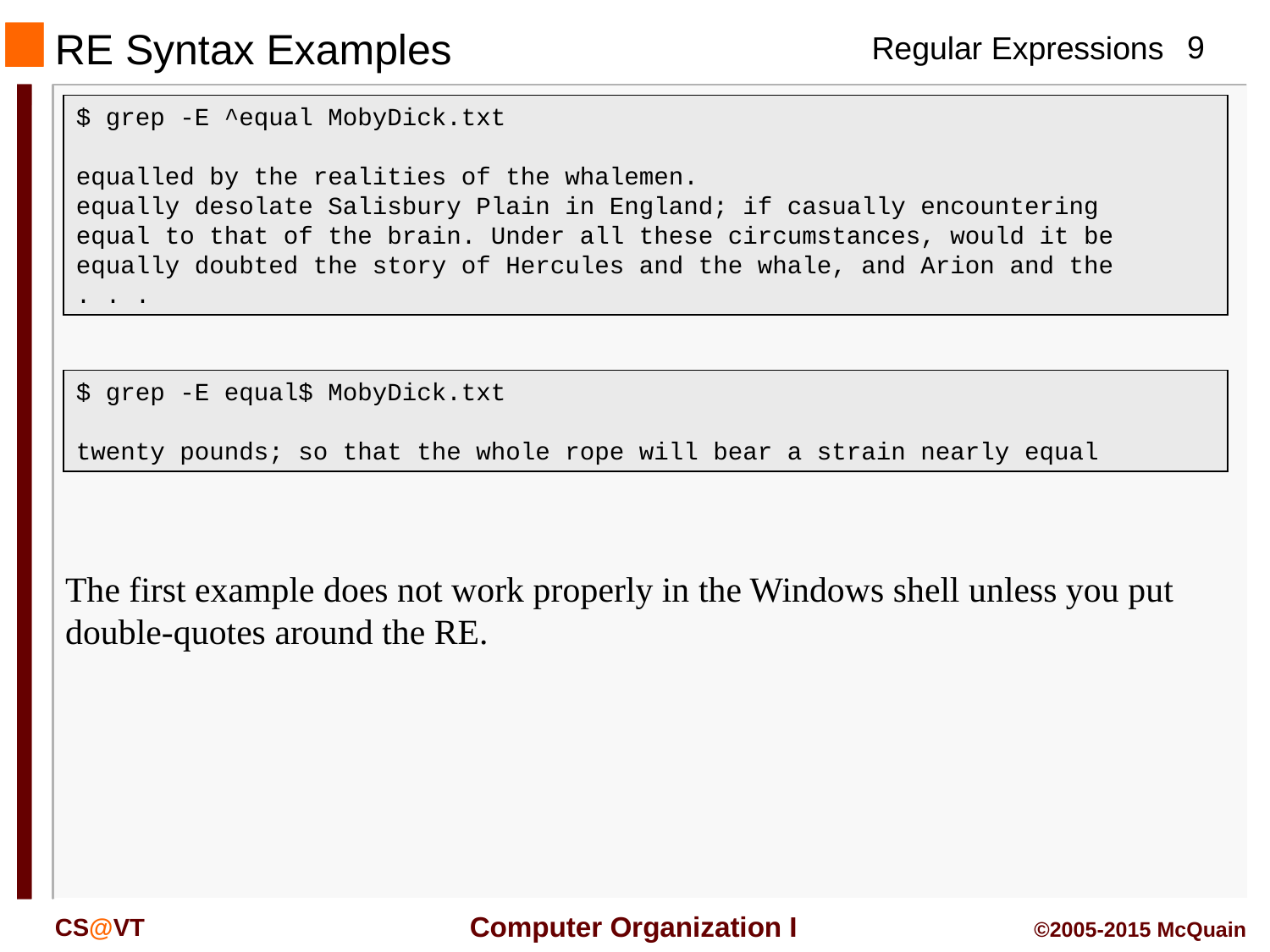

# RE Syntax Examples
$ grep -E ^equal MobyDick.txt

equalled by the realities of the whalemen.
equally desolate Salisbury Plain in England; if casually encountering
equal to that of the brain. Under all these circumstances, would it be
equally doubted the story of Hercules and the whale, and Arion and the
. . .
$ grep -E equal$ MobyDick.txt

twenty pounds; so that the whole rope will bear a strain nearly equal
The first example does not work properly in the Windows shell unless you put double-quotes around the RE.